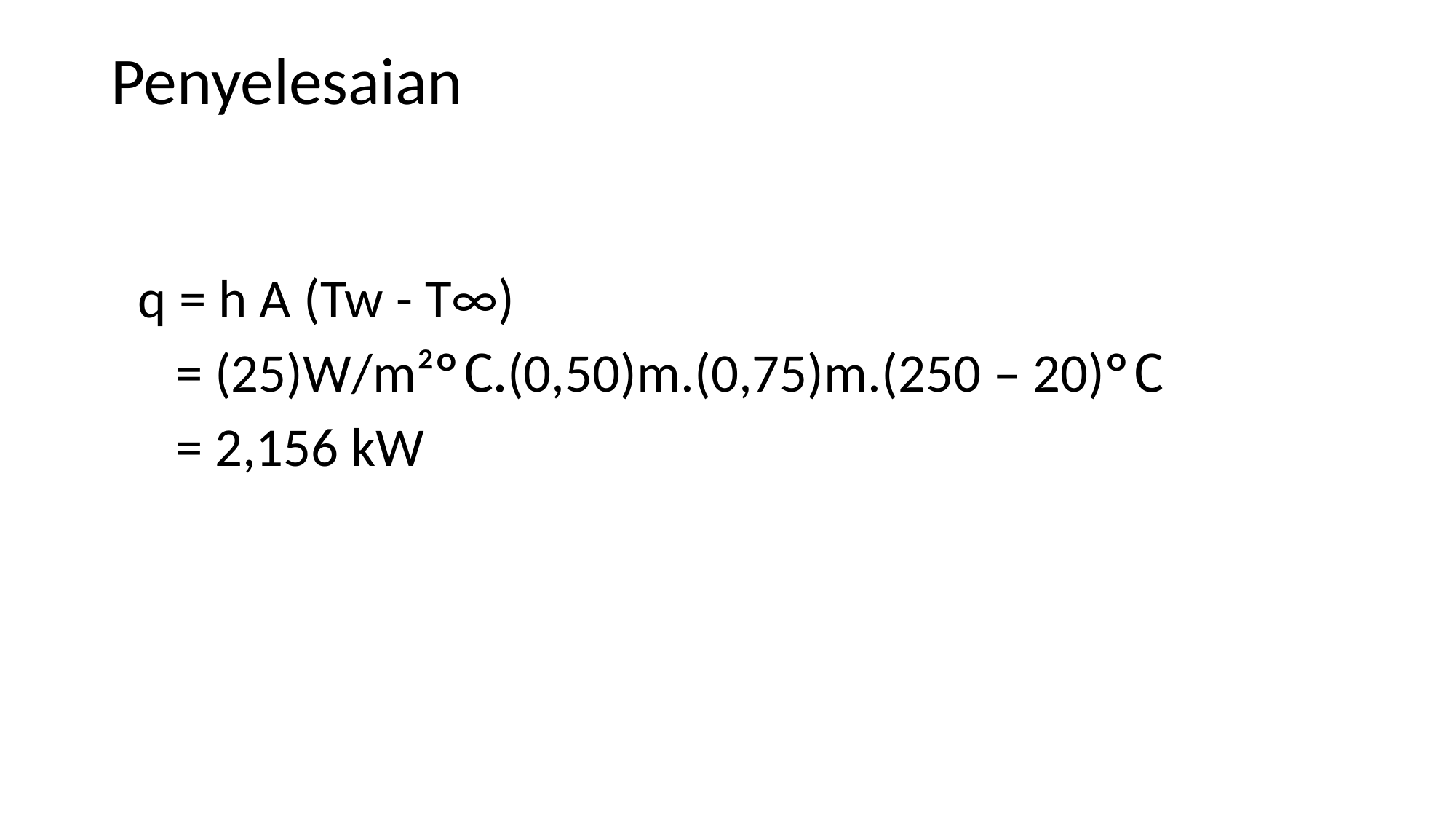

# Penyelesaian
q = h A (Tw - T∞)
   = (25)W/m²°C.(0,50)m.(0,75)m.(250 – 20)°C
   = 2,156 kW